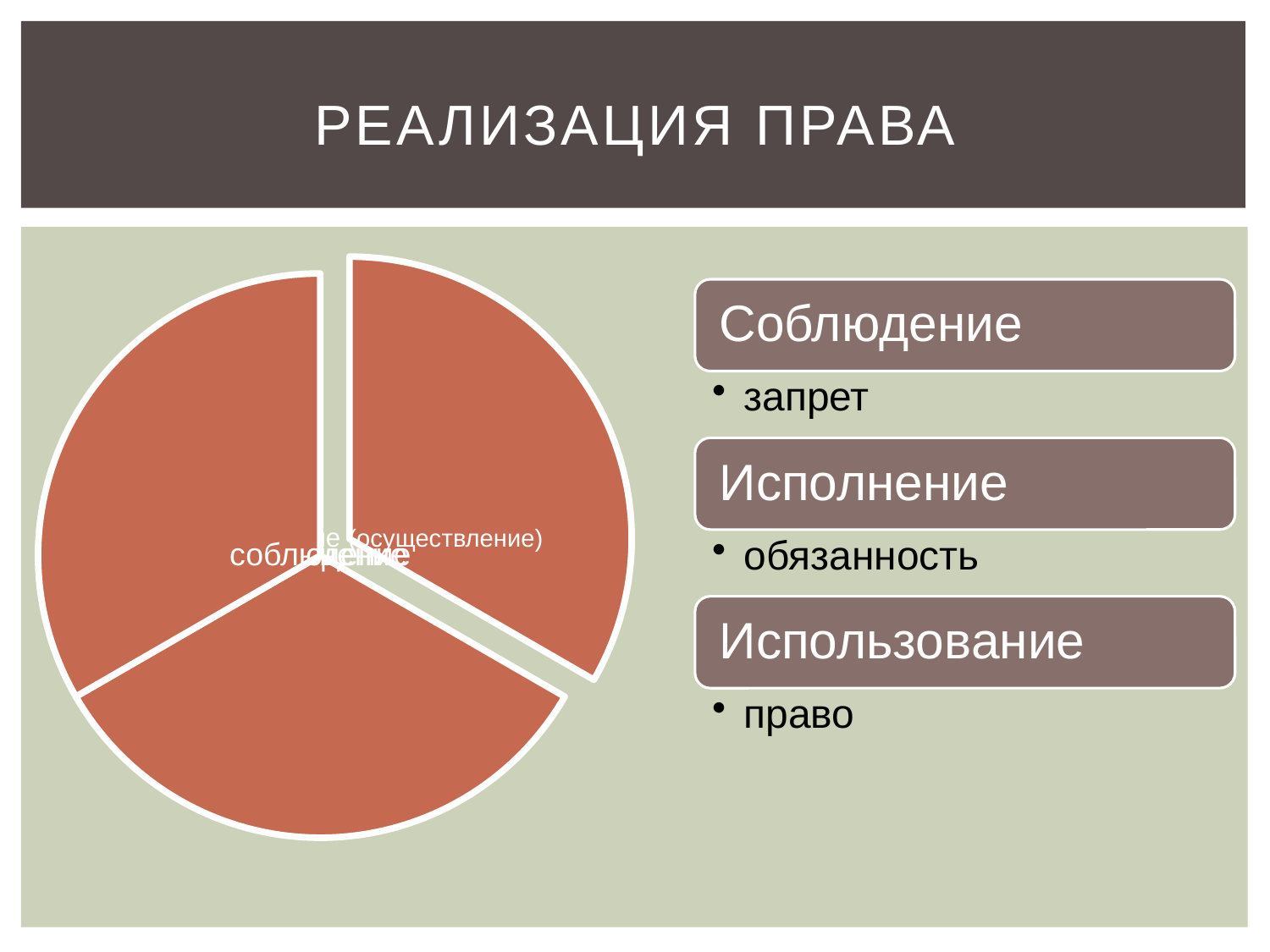

# Реализация права
использование (осуществление)
исполнение
соблюдение
Соблюдение
запрет
Исполнение
обязанность
Использование
право